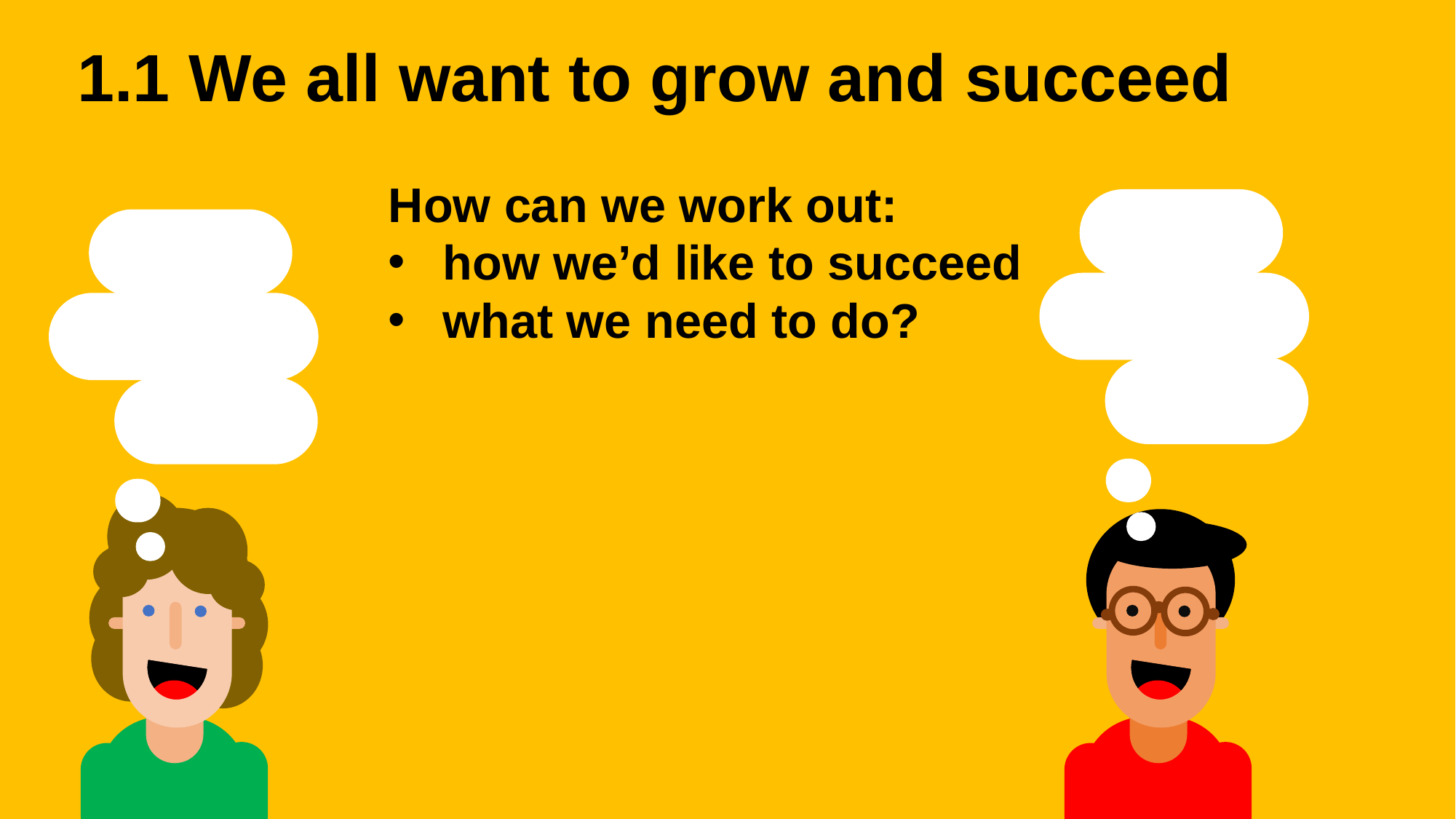

1.1 We all want to grow and succeed
How can we work out:
how we’d like to succeed
what we need to do?